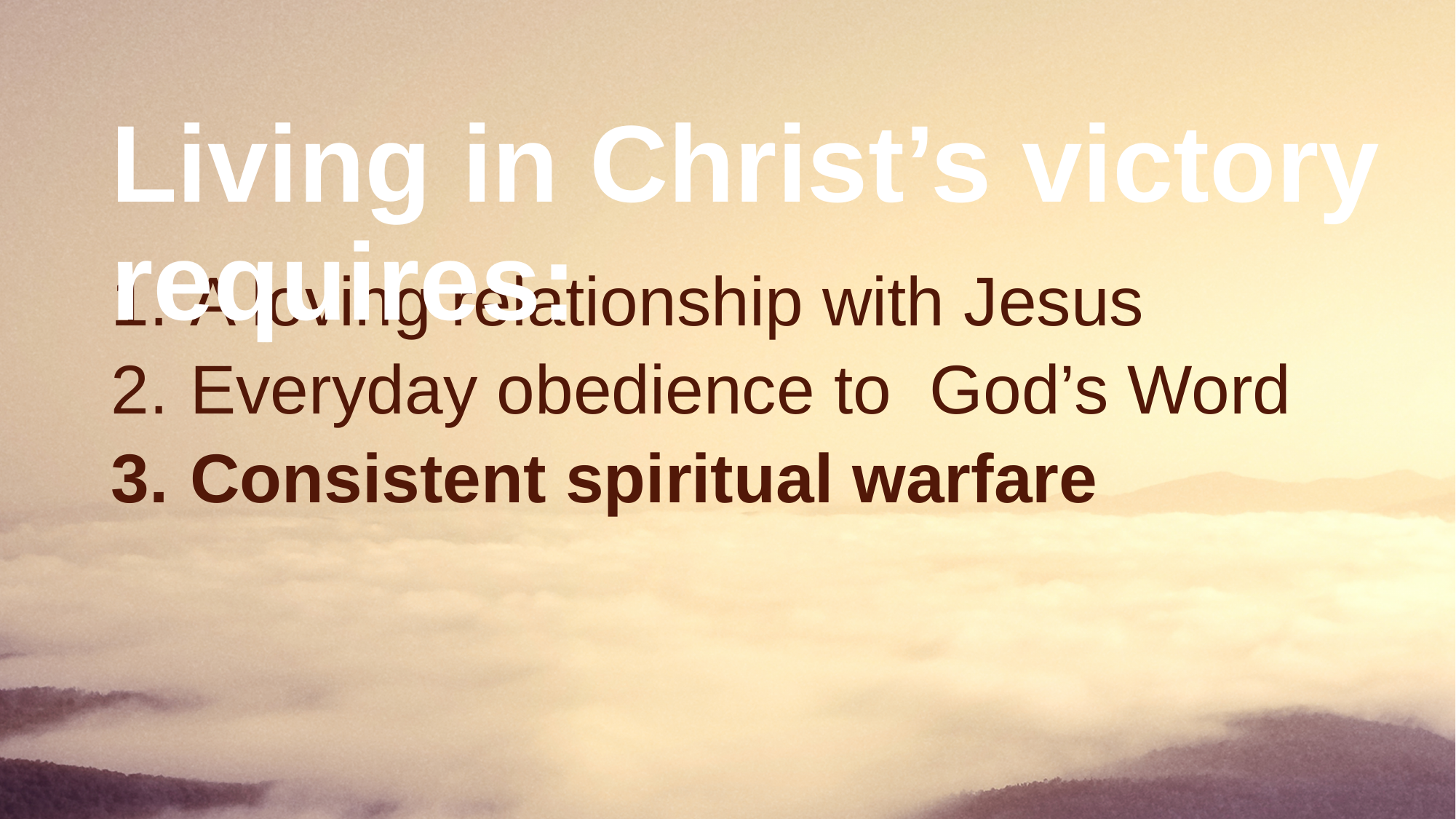

Living in Christ’s victory requires:
 A loving relationship with Jesus
 Everyday obedience to  God’s Word
 Consistent spiritual warfare